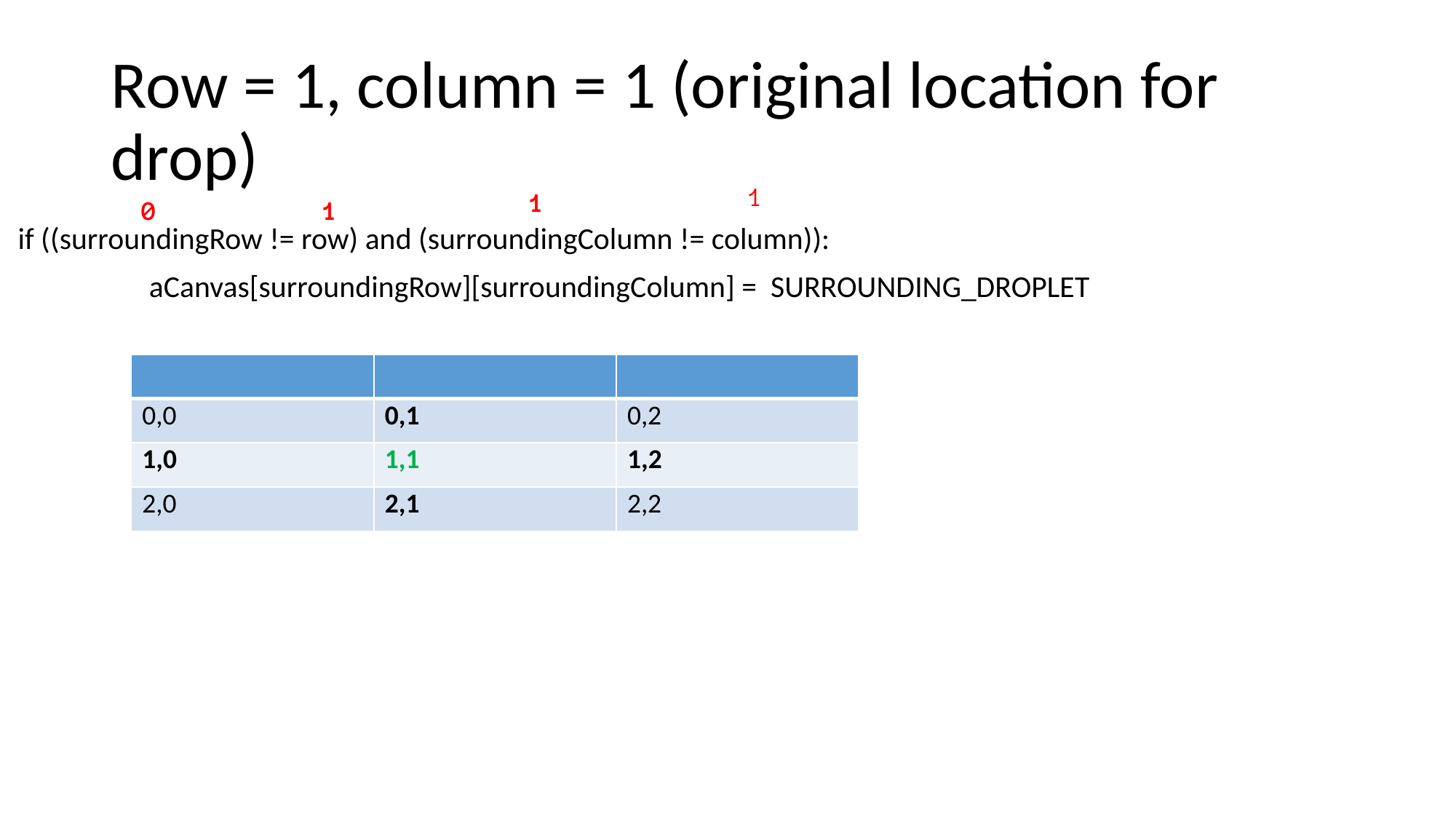

# Row = 1, column = 1 (original location for drop)
1
1
1
0
 if ((surroundingRow != row) and (surroundingColumn != column)):
                    aCanvas[surroundingRow][surroundingColumn] =  SURROUNDING_DROPLET
|  |  |  |
| --- | --- | --- |
| 0,0 | 0,1 | 0,2 |
| 1,0 | 1,1 | 1,2 |
| 2,0 | 2,1 | 2,2 |